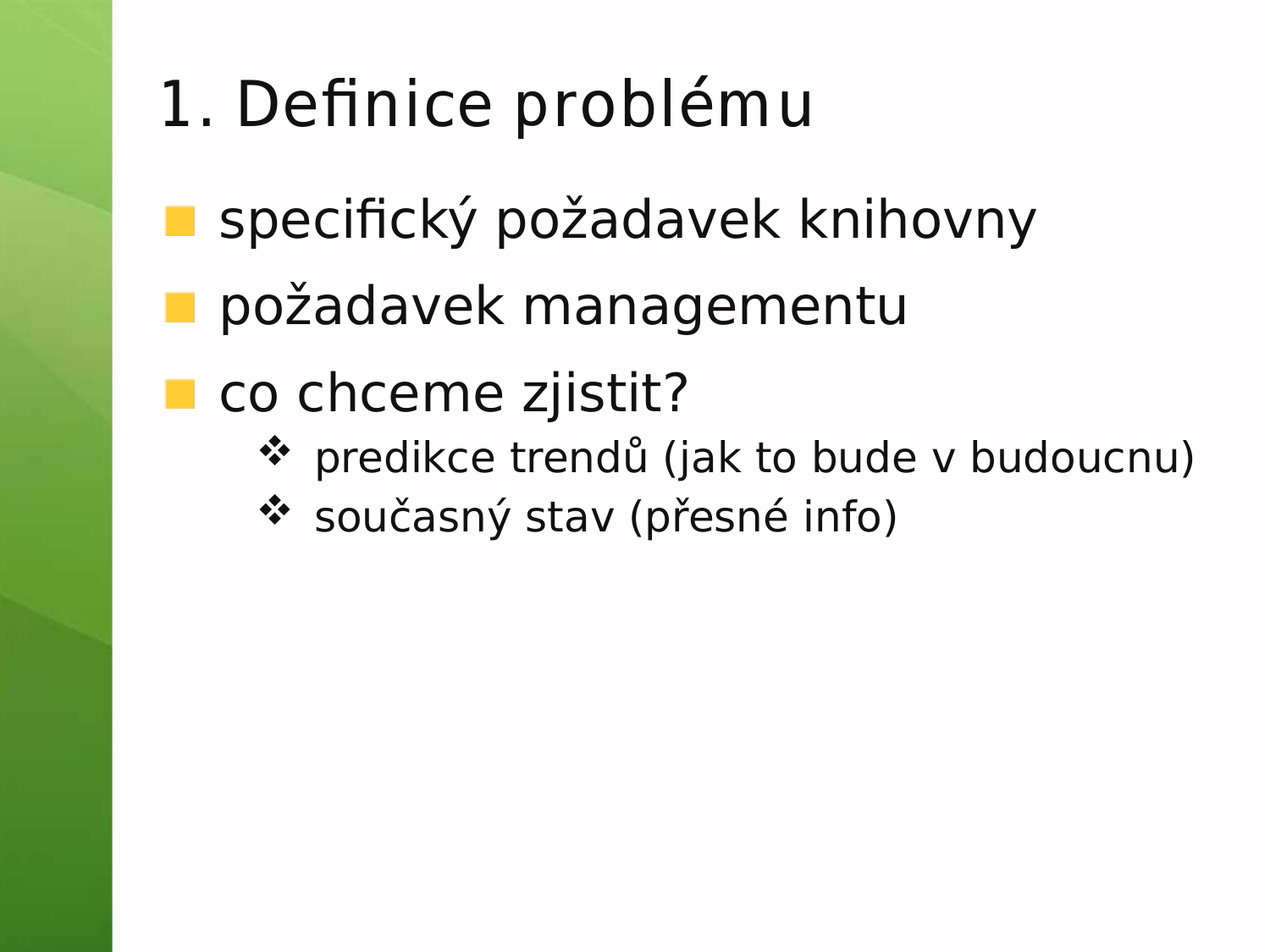

# 1. Definice problému
specifický požadavek knihovny
požadavek managementu
co chceme zjistit?
predikce trendů (jak to bude v budoucnu)
současný stav (přesné info)